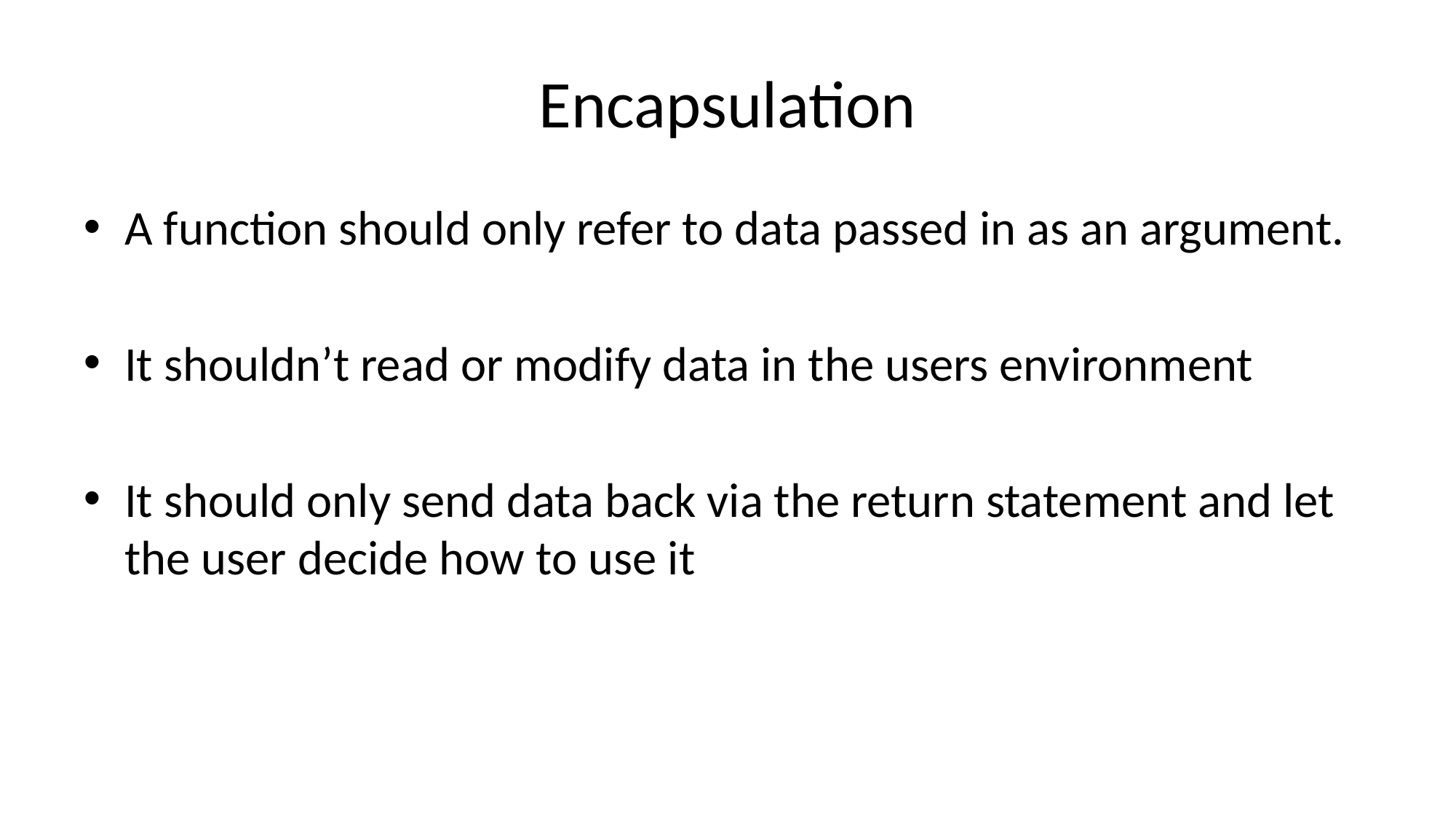

# Encapsulation
A function should only refer to data passed in as an argument.

It shouldn’t read or modify data in the users environment

It should only send data back via the return statement and let the user decide how to use it